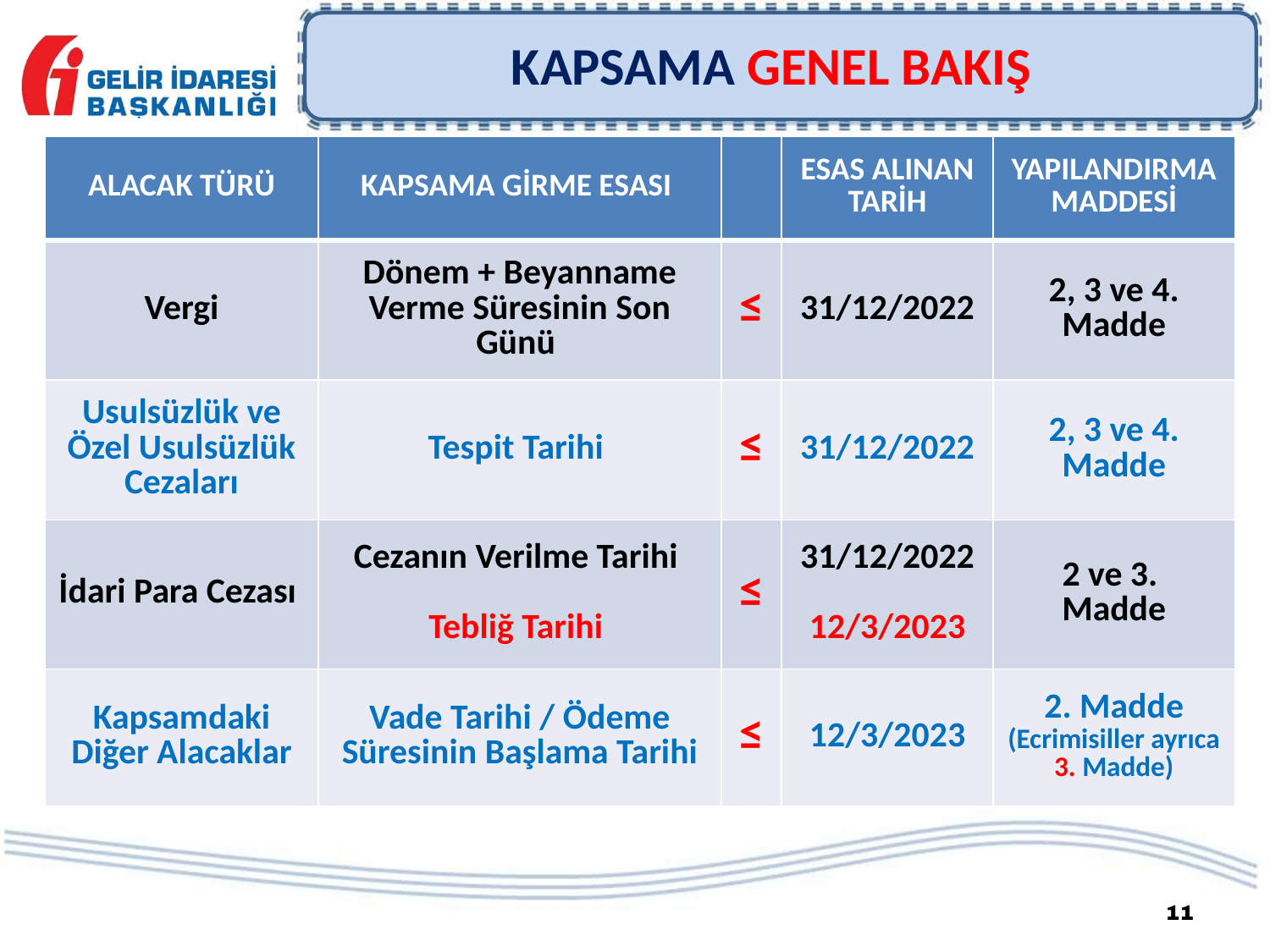

KAPSAMA GENEL BAKIŞ
| ALACAK TÜRÜ | KAPSAMA GİRME ESASI |  | ESAS ALINAN TARİH | YAPILANDIRMA MADDESİ |
| --- | --- | --- | --- | --- |
| Vergi | Dönem + Beyanname Verme Süresinin Son Günü | ≤ | 31/12/2022 | 2, 3 ve 4. Madde |
| Usulsüzlük ve Özel Usulsüzlük Cezaları | Tespit Tarihi | ≤ | 31/12/2022 | 2, 3 ve 4. Madde |
| İdari Para Cezası | Cezanın Verilme Tarihi Tebliğ Tarihi | ≤ | 31/12/2022 12/3/2023 | 2 ve 3. Madde |
| Kapsamdaki Diğer Alacaklar | Vade Tarihi / Ödeme Süresinin Başlama Tarihi | ≤ | 12/3/2023 | 2. Madde (Ecrimisiller ayrıca 3. Madde) |

11